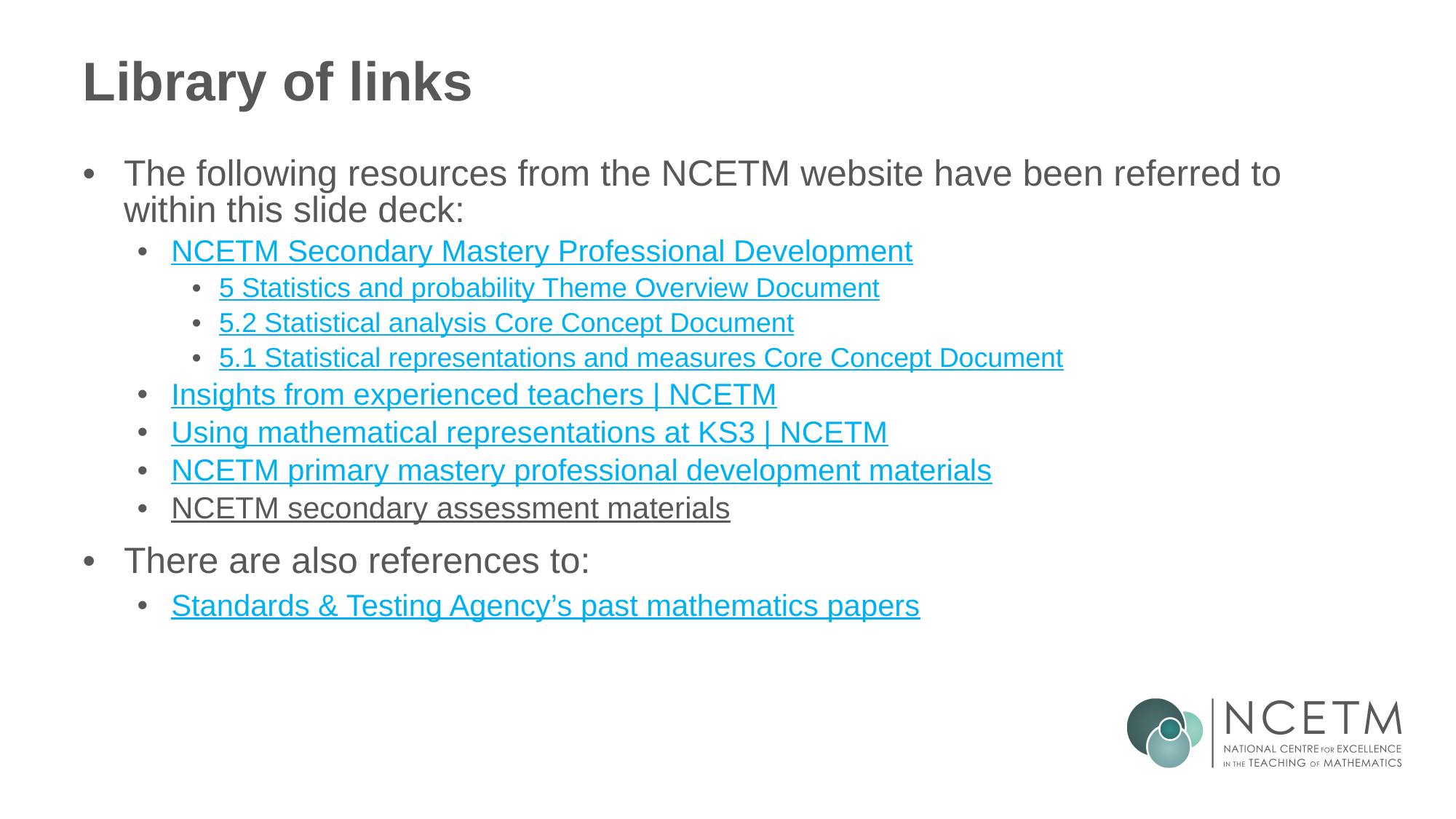

# Library of links
The following resources from the NCETM website have been referred to within this slide deck:
NCETM Secondary Mastery Professional Development
5 Statistics and probability Theme Overview Document
5.2 Statistical analysis Core Concept Document
5.1 Statistical representations and measures Core Concept Document
Insights from experienced teachers | NCETM
Using mathematical representations at KS3 | NCETM
NCETM primary mastery professional development materials
NCETM secondary assessment materials
There are also references to:
Standards & Testing Agency’s past mathematics papers